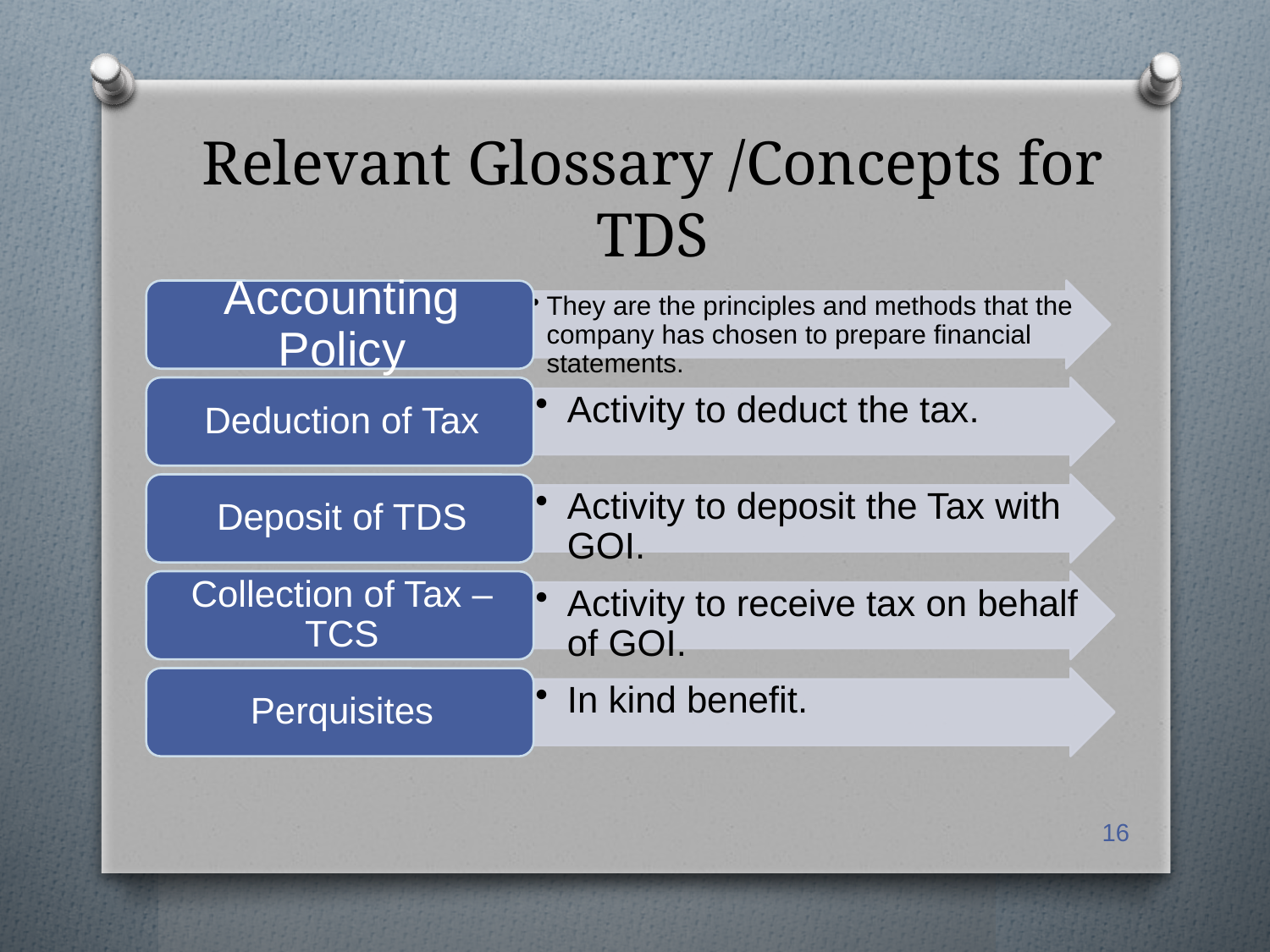

# Relevant Glossary /Concepts for TDS
They are the principles and methods that the company has chosen to prepare financial statements.
Accounting Policy
Activity to deduct the tax.
Deduction of Tax
Activity to deposit the Tax with GOI.
Deposit of TDS
Activity to receive tax on behalf of GOI.
Collection of Tax –TCS
In kind benefit.
Perquisites

16